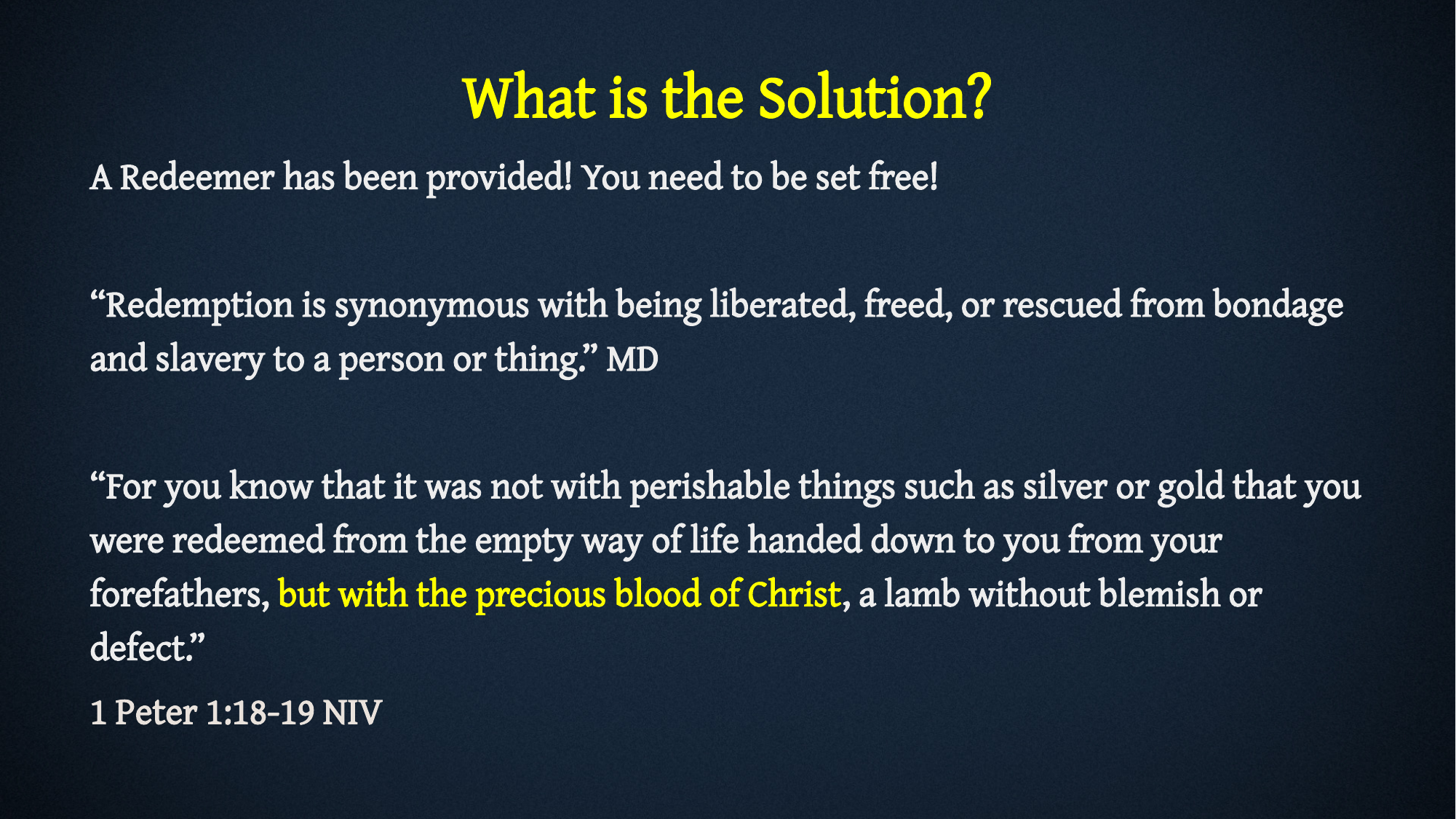

# What is the Solution?
A Redeemer has been provided! You need to be set free!

“Redemption is synonymous with being liberated, freed, or rescued from bondage and slavery to a person or thing.” MD

“For you know that it was not with perishable things such as silver or gold that you were redeemed from the empty way of life handed down to you from your forefathers, but with the precious blood of Christ, a lamb without blemish or defect.”
1 Peter 1:18-19 NIV